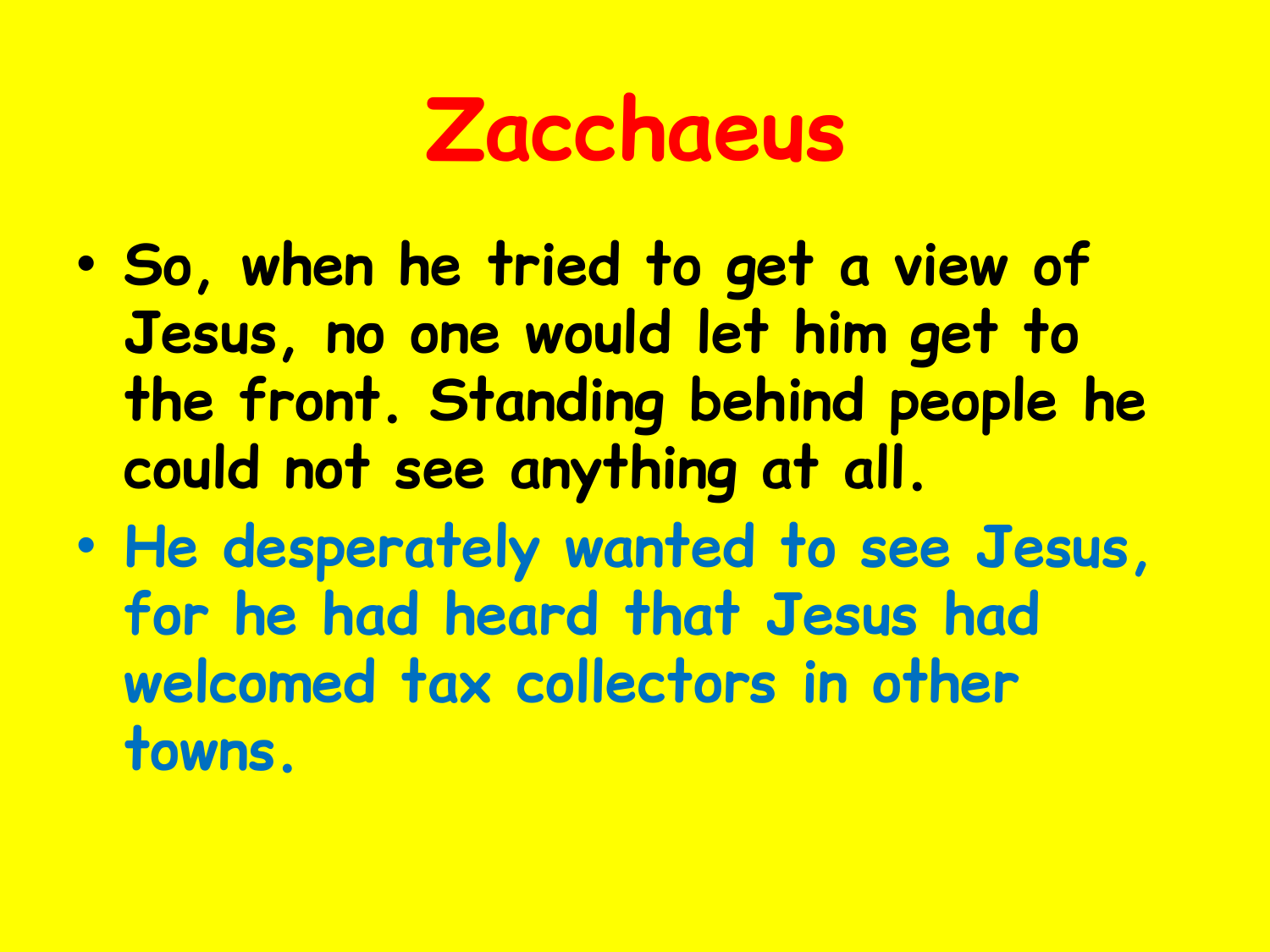

# Zacchaeus
So, when he tried to get a view of Jesus, no one would let him get to the front. Standing behind people he could not see anything at all.
He desperately wanted to see Jesus, for he had heard that Jesus had welcomed tax collectors in other towns.